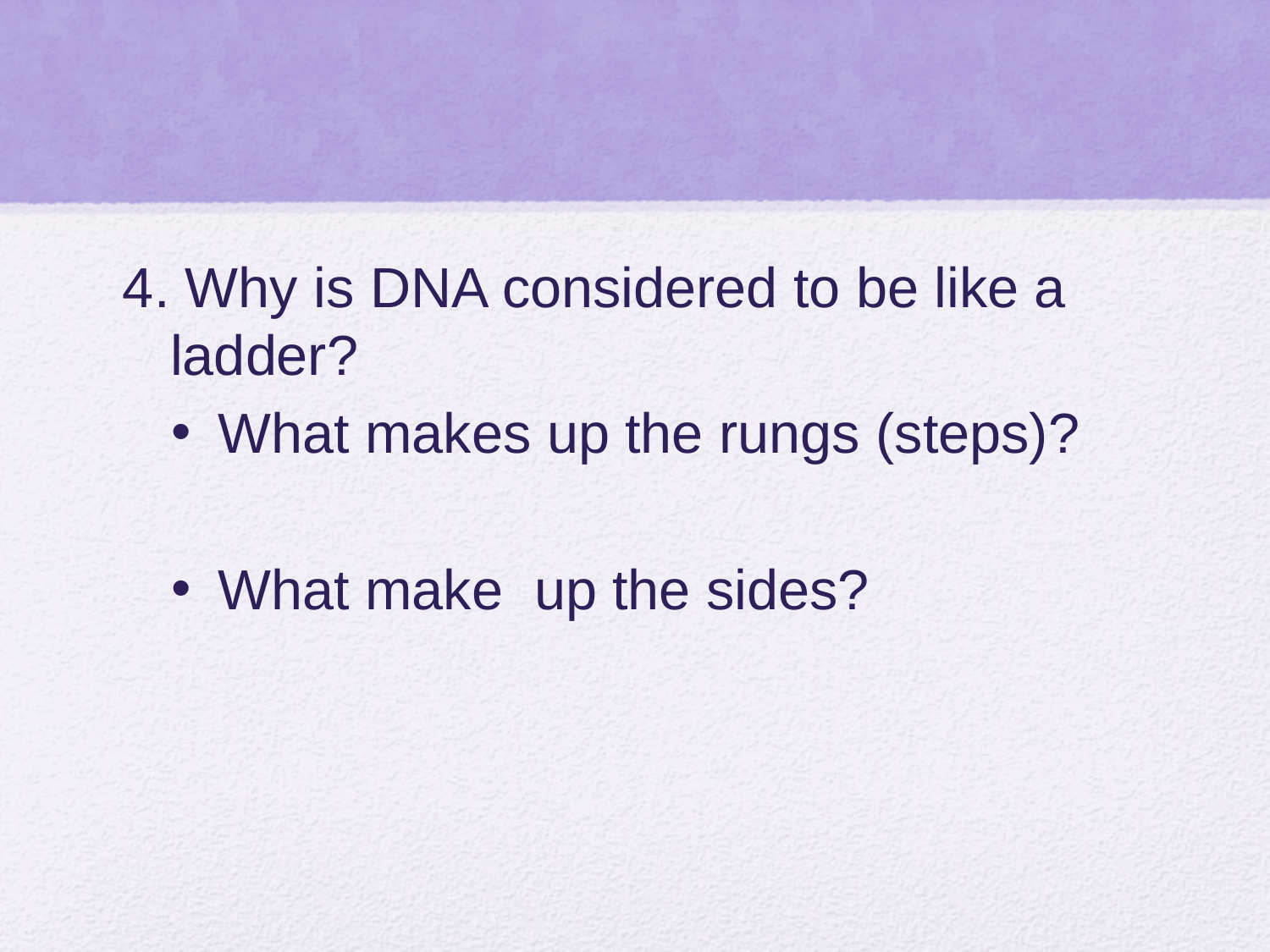

4. Why is DNA considered to be like a  ladder?
What makes up the rungs (steps)?

What make  up the sides?